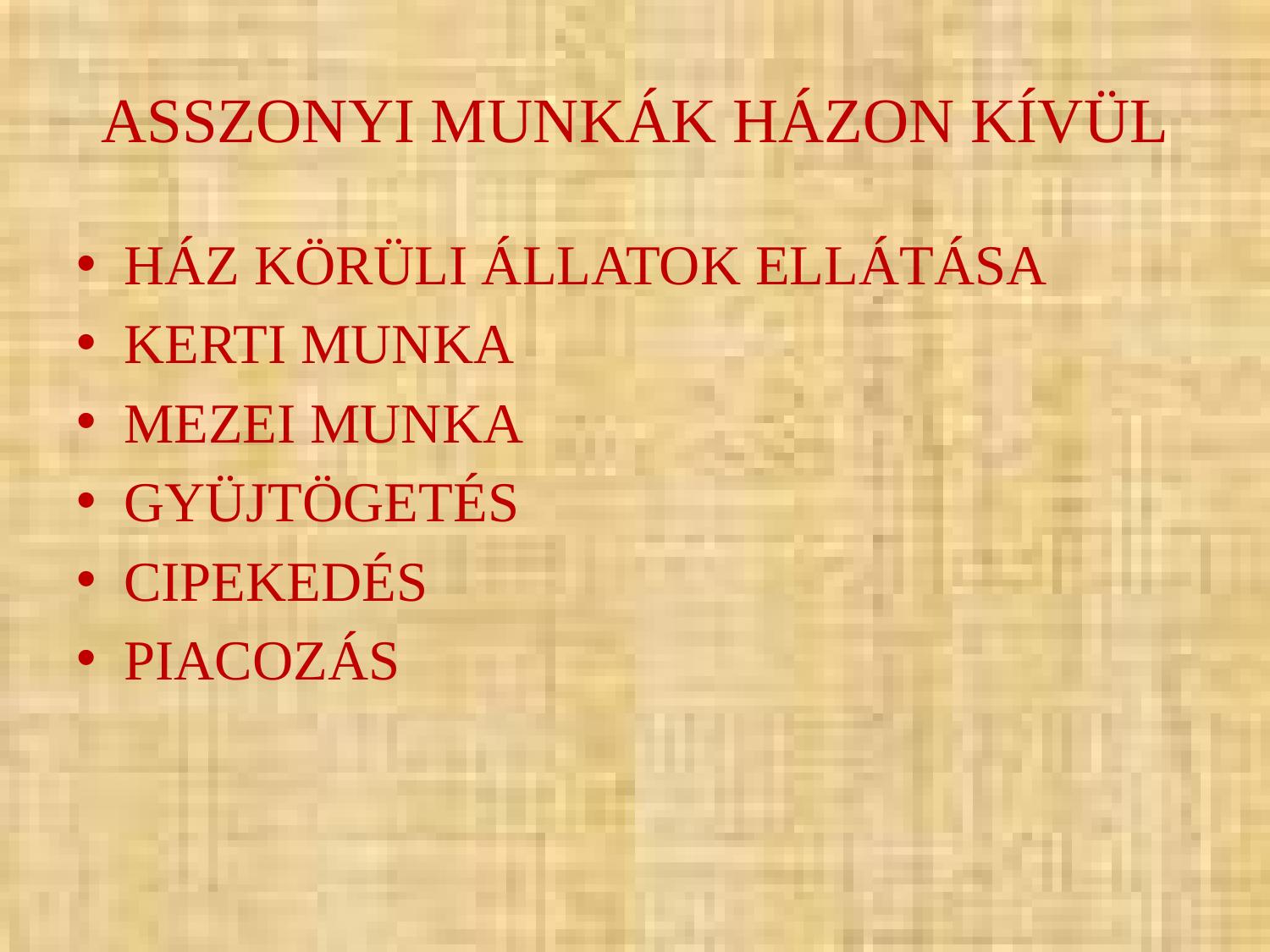

# ASSZONYI MUNKÁK HÁZON KÍVÜL
HÁZ KÖRÜLI ÁLLATOK ELLÁTÁSA
KERTI MUNKA
MEZEI MUNKA
GYÜJTÖGETÉS
CIPEKEDÉS
PIACOZÁS